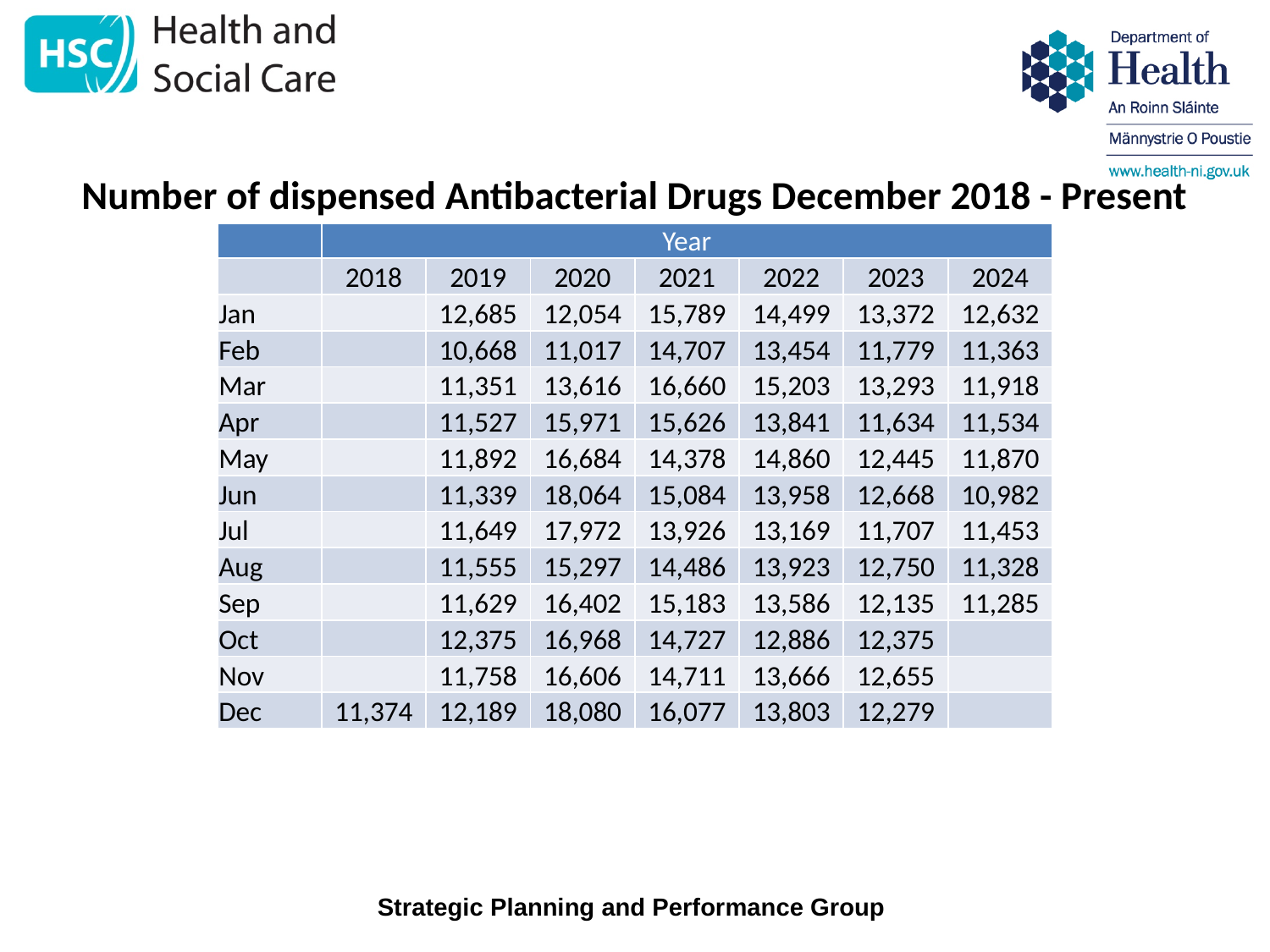

Number of dispensed Antibacterial Drugs December 2018 - Present
|  | Year |  |  |  |  |  |  |
| --- | --- | --- | --- | --- | --- | --- | --- |
|  | 2018 | 2019 | 2020 | 2021 | 2022 | 2023 | 2024 |
| Jan |  | 12,685 | 12,054 | 15,789 | 14,499 | 13,372 | 12,632 |
| Feb |  | 10,668 | 11,017 | 14,707 | 13,454 | 11,779 | 11,363 |
| Mar |  | 11,351 | 13,616 | 16,660 | 15,203 | 13,293 | 11,918 |
| Apr |  | 11,527 | 15,971 | 15,626 | 13,841 | 11,634 | 11,534 |
| May |  | 11,892 | 16,684 | 14,378 | 14,860 | 12,445 | 11,870 |
| Jun |  | 11,339 | 18,064 | 15,084 | 13,958 | 12,668 | 10,982 |
| Jul |  | 11,649 | 17,972 | 13,926 | 13,169 | 11,707 | 11,453 |
| Aug |  | 11,555 | 15,297 | 14,486 | 13,923 | 12,750 | 11,328 |
| Sep |  | 11,629 | 16,402 | 15,183 | 13,586 | 12,135 | 11,285 |
| Oct |  | 12,375 | 16,968 | 14,727 | 12,886 | 12,375 |  |
| Nov |  | 11,758 | 16,606 | 14,711 | 13,666 | 12,655 |  |
| Dec | 11,374 | 12,189 | 18,080 | 16,077 | 13,803 | 12,279 |  |